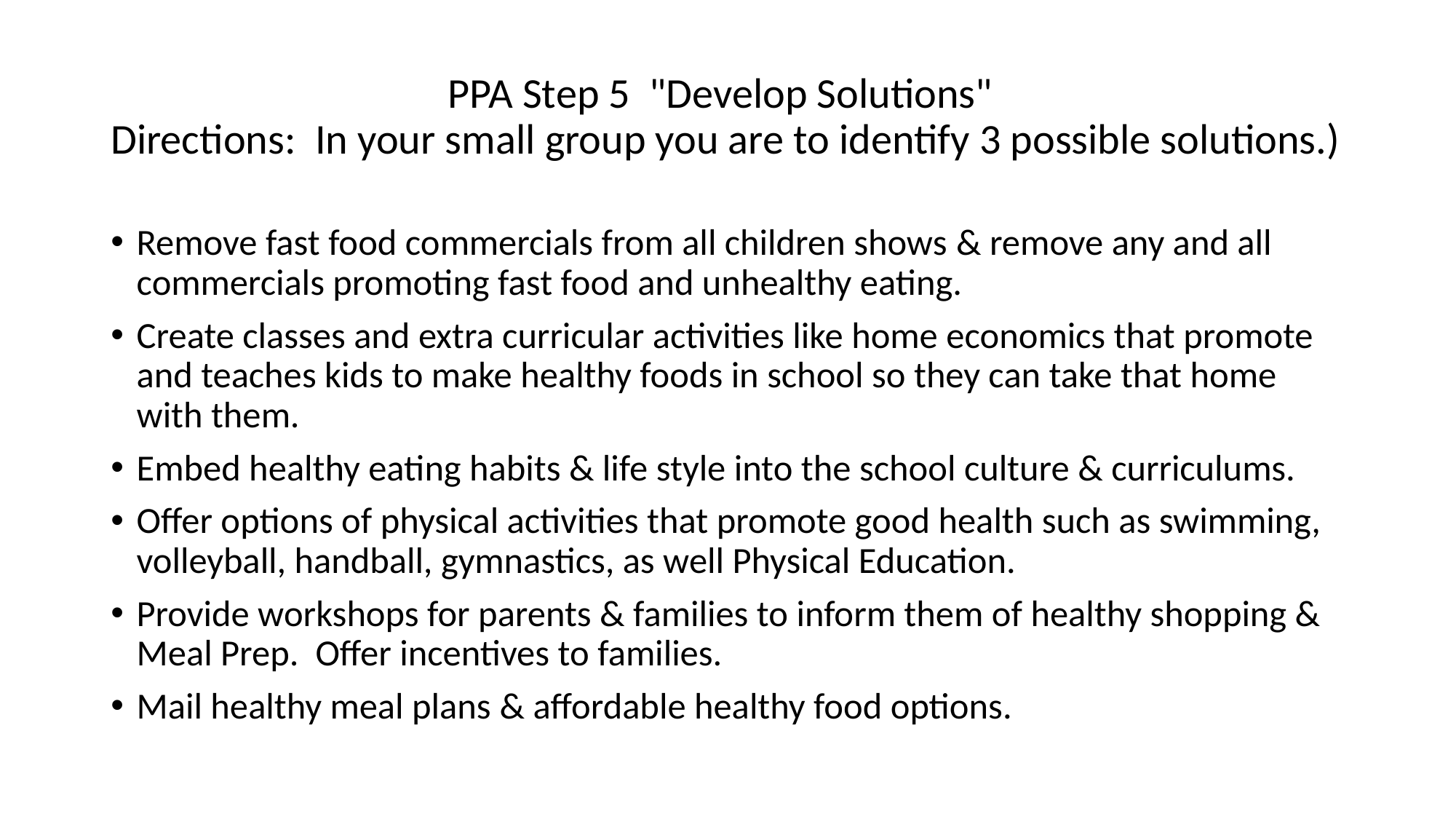

# PPA Step 5  "Develop Solutions" Directions:  In your small group you are to identify 3 possible solutions.)
Remove fast food commercials from all children shows & remove any and all commercials promoting fast food and unhealthy eating.
Create classes and extra curricular activities like home economics that promote and teaches kids to make healthy foods in school so they can take that home with them.
Embed healthy eating habits & life style into the school culture & curriculums.
Offer options of physical activities that promote good health such as swimming, volleyball, handball, gymnastics, as well Physical Education.
Provide workshops for parents & families to inform them of healthy shopping & Meal Prep.  Offer incentives to families.
Mail healthy meal plans & affordable healthy food options.